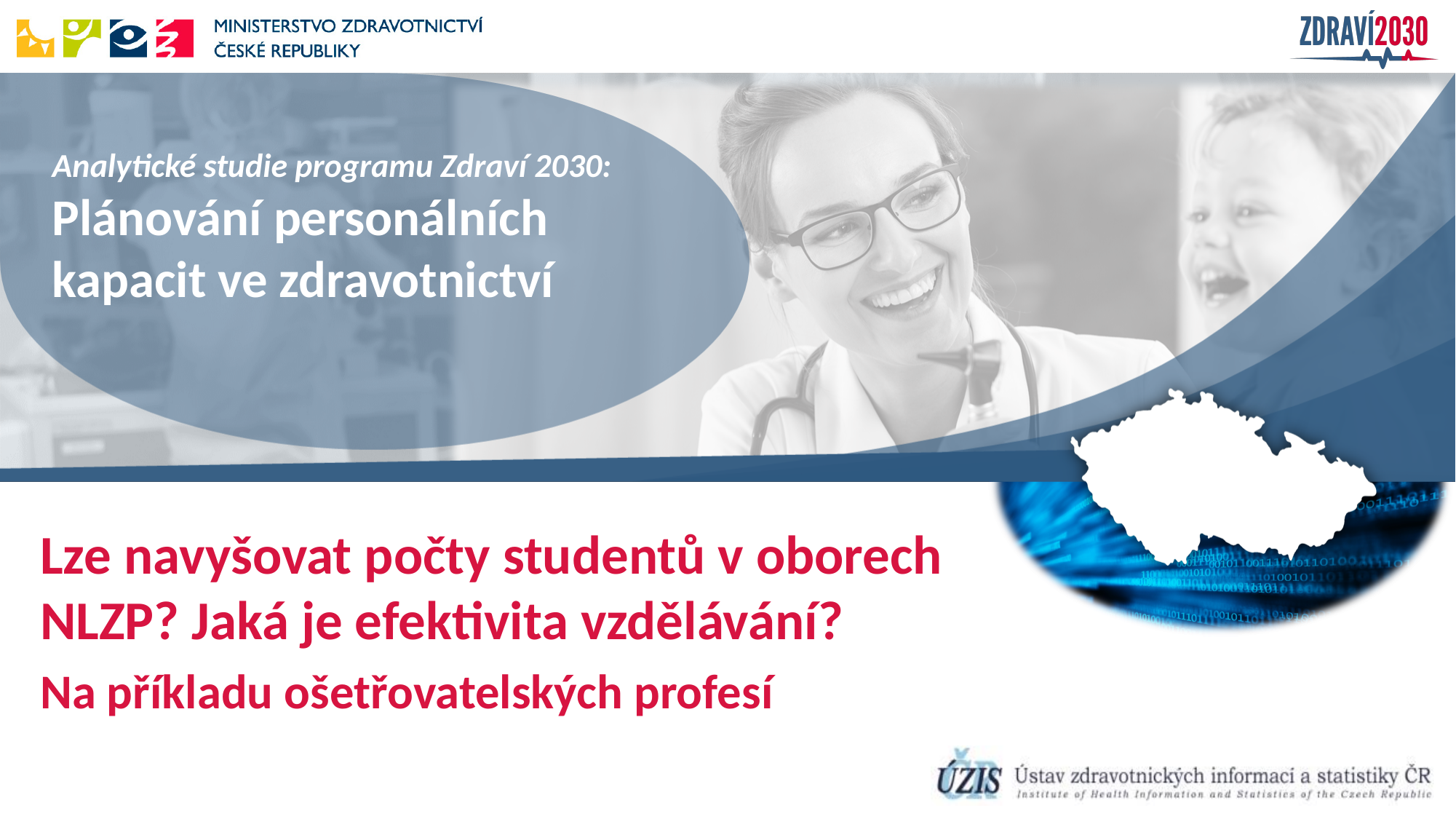

Lze navyšovat počty studentů v oborech NLZP? Jaká je efektivita vzdělávání?
Na příkladu ošetřovatelských profesí